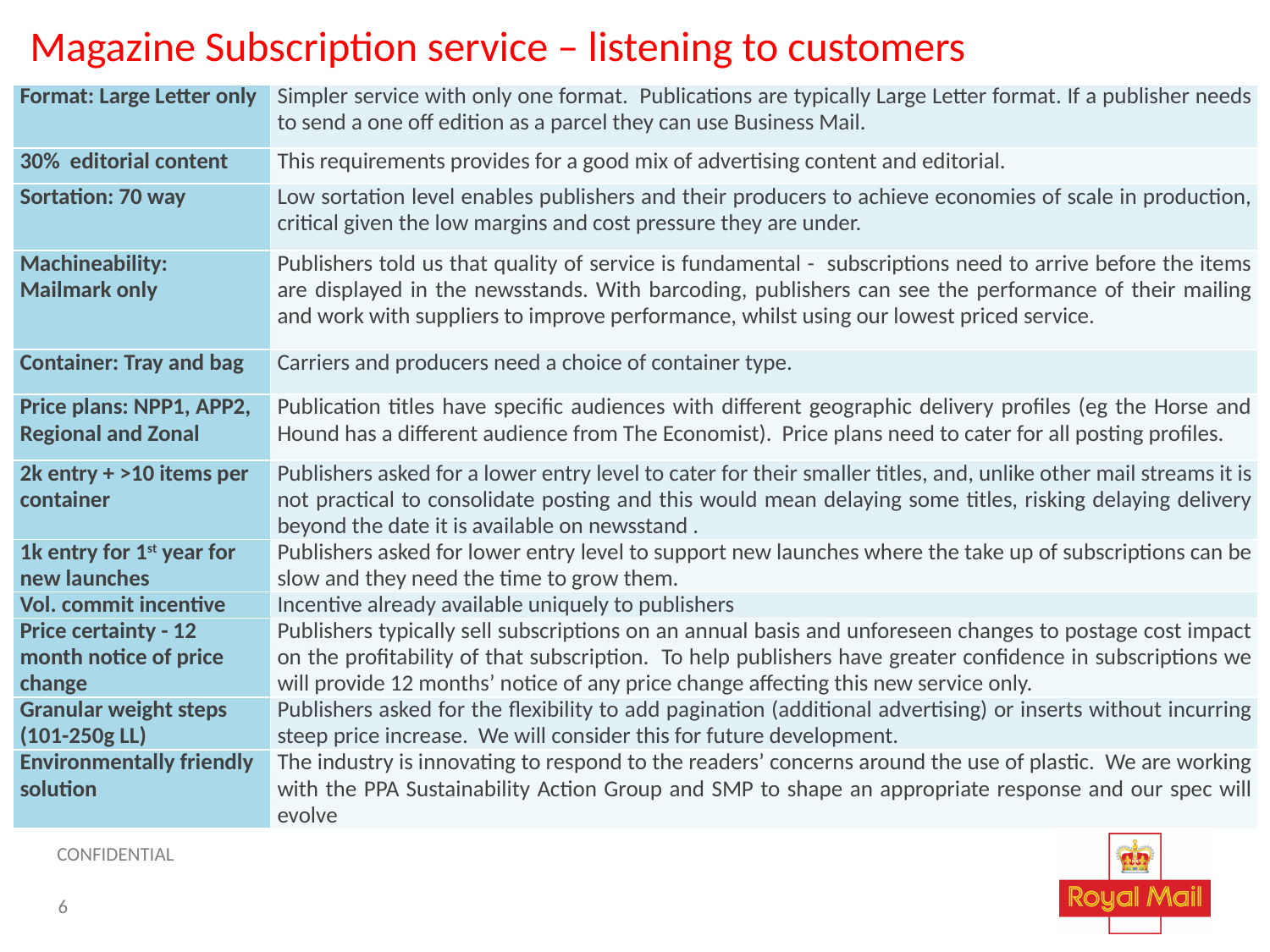

# Magazine Subscription service – listening to customers
|  |  |
| --- | --- |
| Format: Large Letter only | Simpler service with only one format. Publications are typically Large Letter format. If a publisher needs to send a one off edition as a parcel they can use Business Mail. |
| 30% editorial content | This requirements provides for a good mix of advertising content and editorial. |
| Sortation: 70 way | Low sortation level enables publishers and their producers to achieve economies of scale in production, critical given the low margins and cost pressure they are under. |
| Machineability: Mailmark only | Publishers told us that quality of service is fundamental - subscriptions need to arrive before the items are displayed in the newsstands. With barcoding, publishers can see the performance of their mailing and work with suppliers to improve performance, whilst using our lowest priced service. |
| Container: Tray and bag | Carriers and producers need a choice of container type. |
| Price plans: NPP1, APP2, Regional and Zonal | Publication titles have specific audiences with different geographic delivery profiles (eg the Horse and Hound has a different audience from The Economist). Price plans need to cater for all posting profiles. |
| 2k entry + >10 items per container | Publishers asked for a lower entry level to cater for their smaller titles, and, unlike other mail streams it is not practical to consolidate posting and this would mean delaying some titles, risking delaying delivery beyond the date it is available on newsstand . |
| 1k entry for 1st year for new launches | Publishers asked for lower entry level to support new launches where the take up of subscriptions can be slow and they need the time to grow them. |
| Vol. commit incentive | Incentive already available uniquely to publishers |
| Price certainty - 12 month notice of price change | Publishers typically sell subscriptions on an annual basis and unforeseen changes to postage cost impact on the profitability of that subscription. To help publishers have greater confidence in subscriptions we will provide 12 months’ notice of any price change affecting this new service only. |
| Granular weight steps (101-250g LL) | Publishers asked for the flexibility to add pagination (additional advertising) or inserts without incurring steep price increase. We will consider this for future development. |
| Environmentally friendly solution | The industry is innovating to respond to the readers’ concerns around the use of plastic. We are working with the PPA Sustainability Action Group and SMP to shape an appropriate response and our spec will evolve |
6